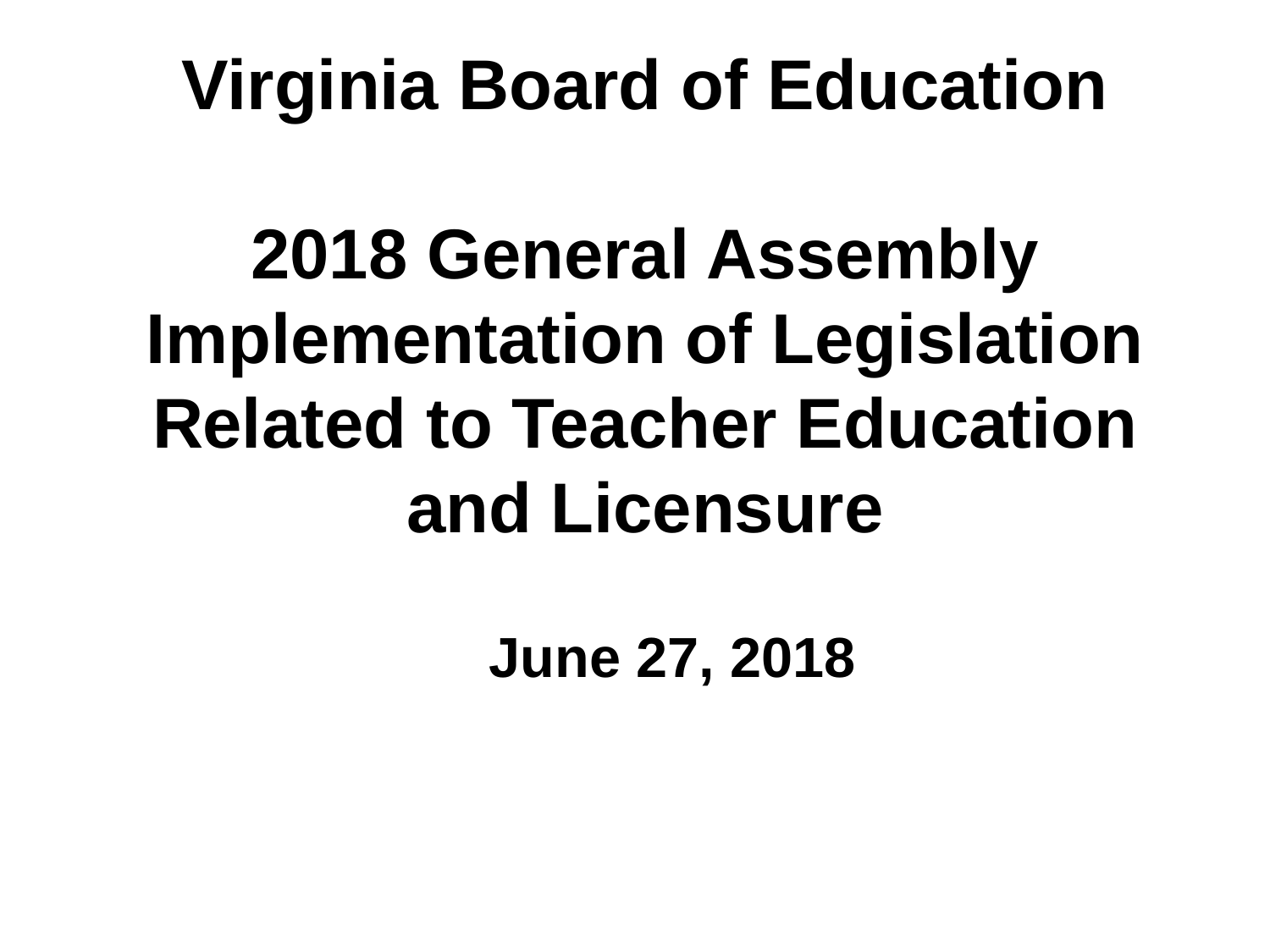

# Virginia Board of Education 2018 General Assembly Implementation of Legislation Related to Teacher Education and Licensure
June 27, 2018